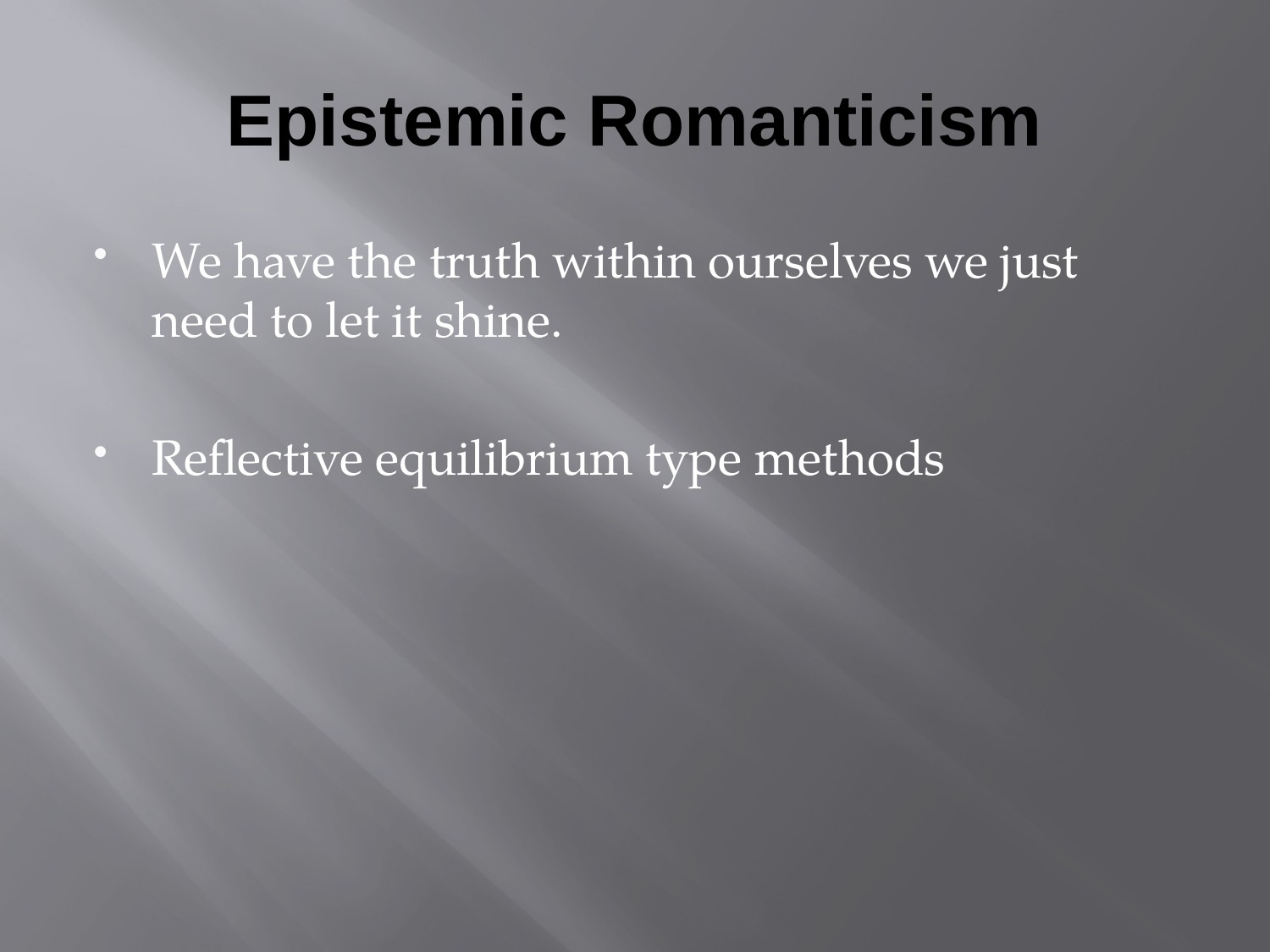

# Epistemic Romanticism
We have the truth within ourselves we just need to let it shine.

Reflective equilibrium type methods